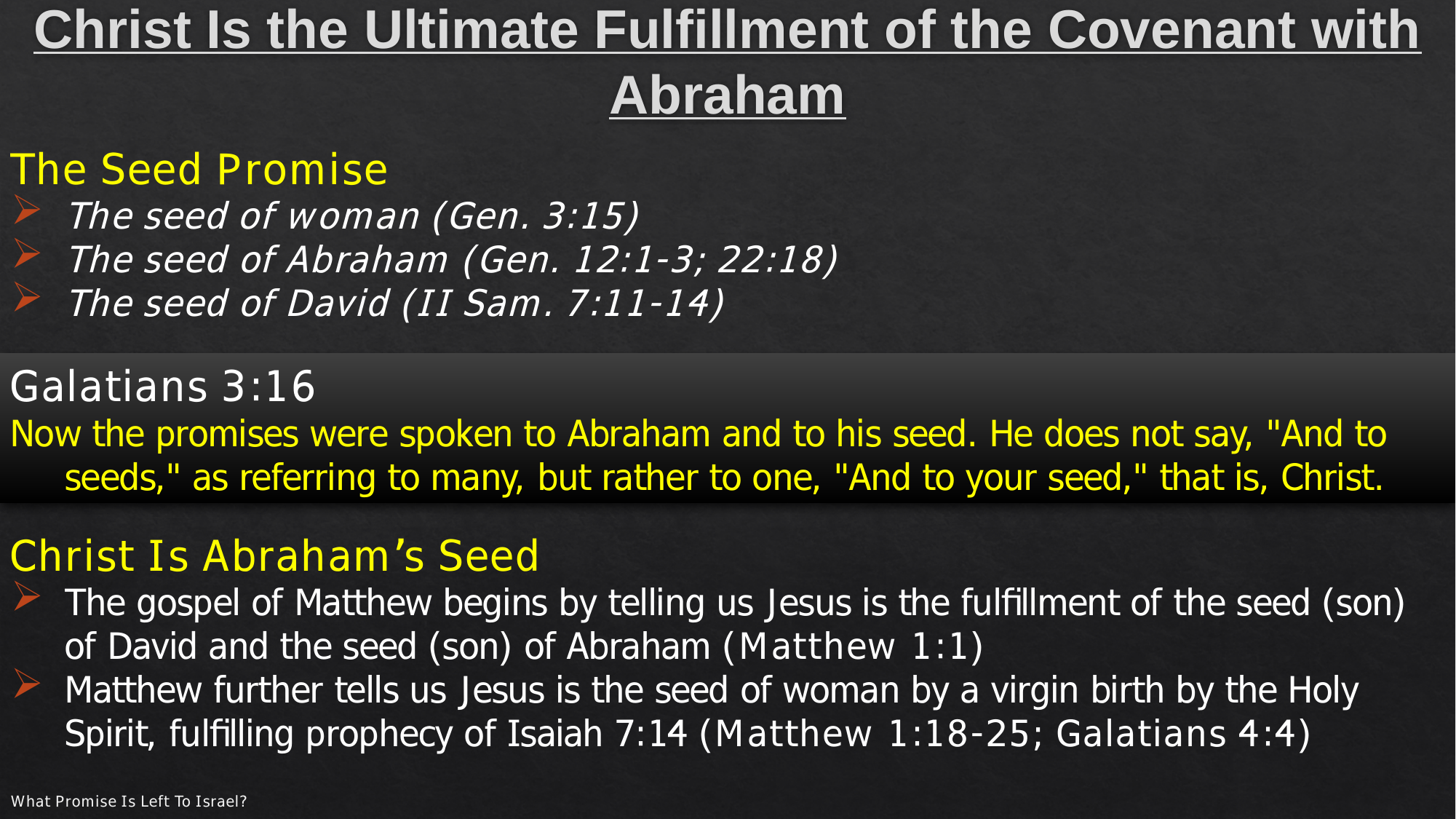

# Christ Is the Ultimate Fulfillment of the Covenant with Abraham
The Seed Promise
The seed of woman (Gen. 3:15)
The seed of Abraham (Gen. 12:1-3; 22:18)
The seed of David (II Sam. 7:11-14)
Galatians 3:16
Now the promises were spoken to Abraham and to his seed. He does not say, "And to seeds," as referring to many, but rather to one, "And to your seed," that is, Christ.
Christ Is Abraham’s Seed
The gospel of Matthew begins by telling us Jesus is the fulfillment of the seed (son) of David and the seed (son) of Abraham (Matthew 1:1)
Matthew further tells us Jesus is the seed of woman by a virgin birth by the Holy Spirit, fulfilling prophecy of Isaiah 7:14 (Matthew 1:18-25; Galatians 4:4)
What Promise Is Left To Israel?